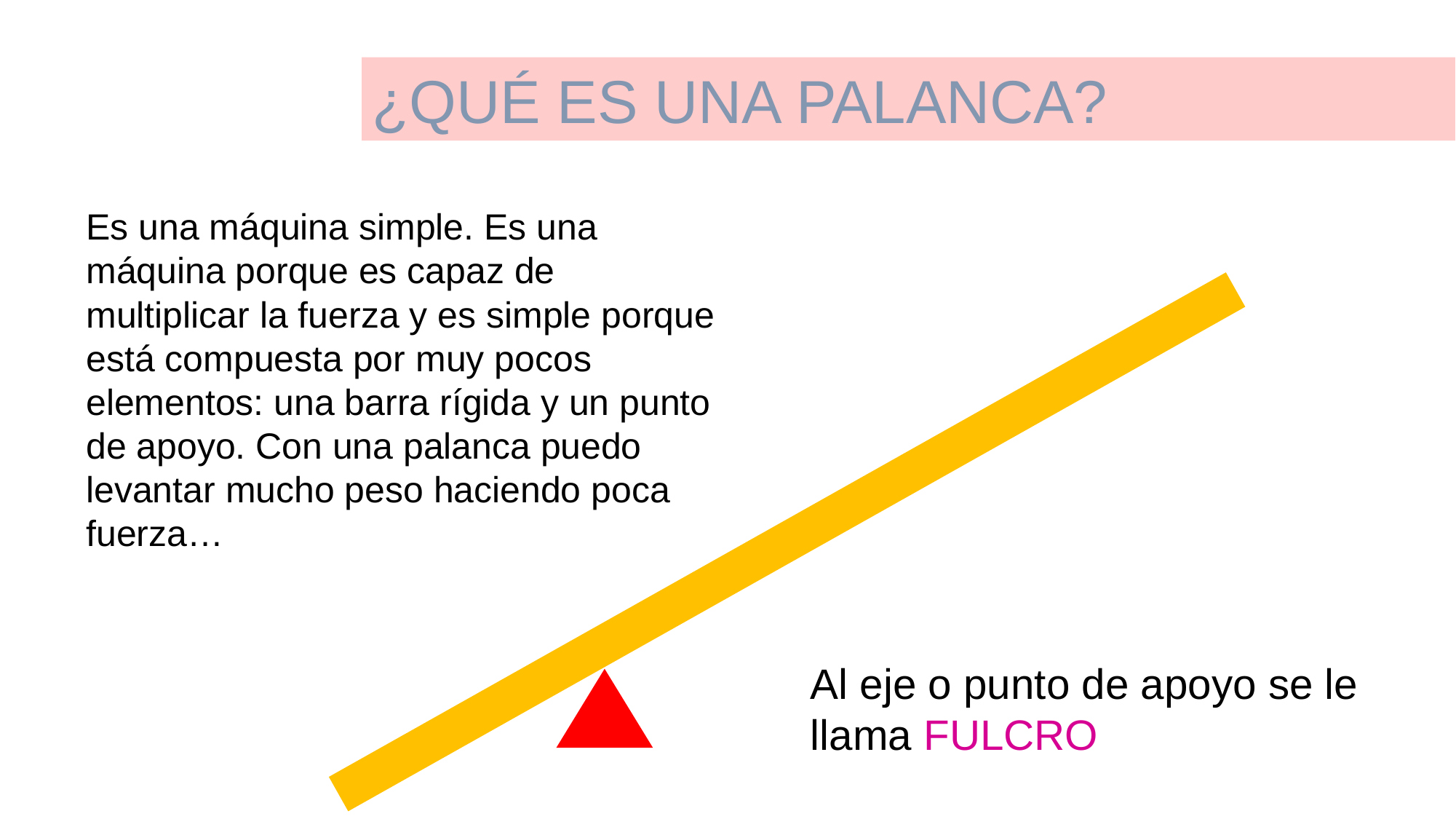

¿QUÉ ES UNA PALANCA?
Es una máquina simple. Es una máquina porque es capaz de multiplicar la fuerza y es simple porque está compuesta por muy pocos elementos: una barra rígida y un punto de apoyo. Con una palanca puedo levantar mucho peso haciendo poca fuerza…

Al eje o punto de apoyo se le llama FULCRO